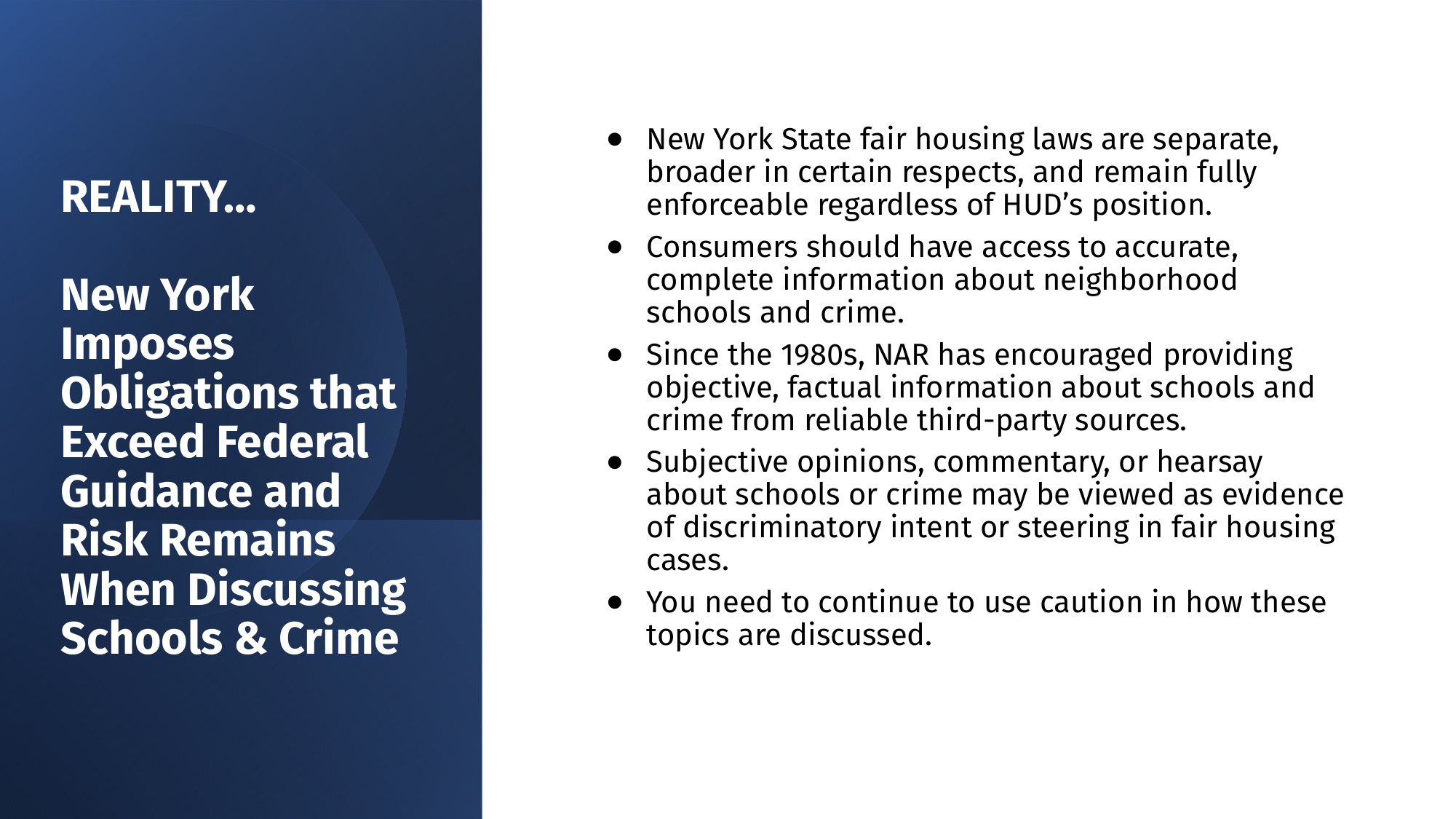

New York State fair housing laws are separate, broader in certain respects, and remain fully enforceable regardless of HUD’s position.
Consumers should have access to accurate, complete information about neighborhood schools and crime.
Since the 1980s, NAR has encouraged providing objective, factual information about schools and crime from reliable third-party sources.
Subjective opinions, commentary, or hearsay about schools or crime may be viewed as evidence of discriminatory intent or steering in fair housing cases.
You need to continue to use caution in how these topics are discussed.

# REALITY… New York Imposes Obligations that Exceed Federal Guidance and Risk Remains When Discussing Schools & Crime